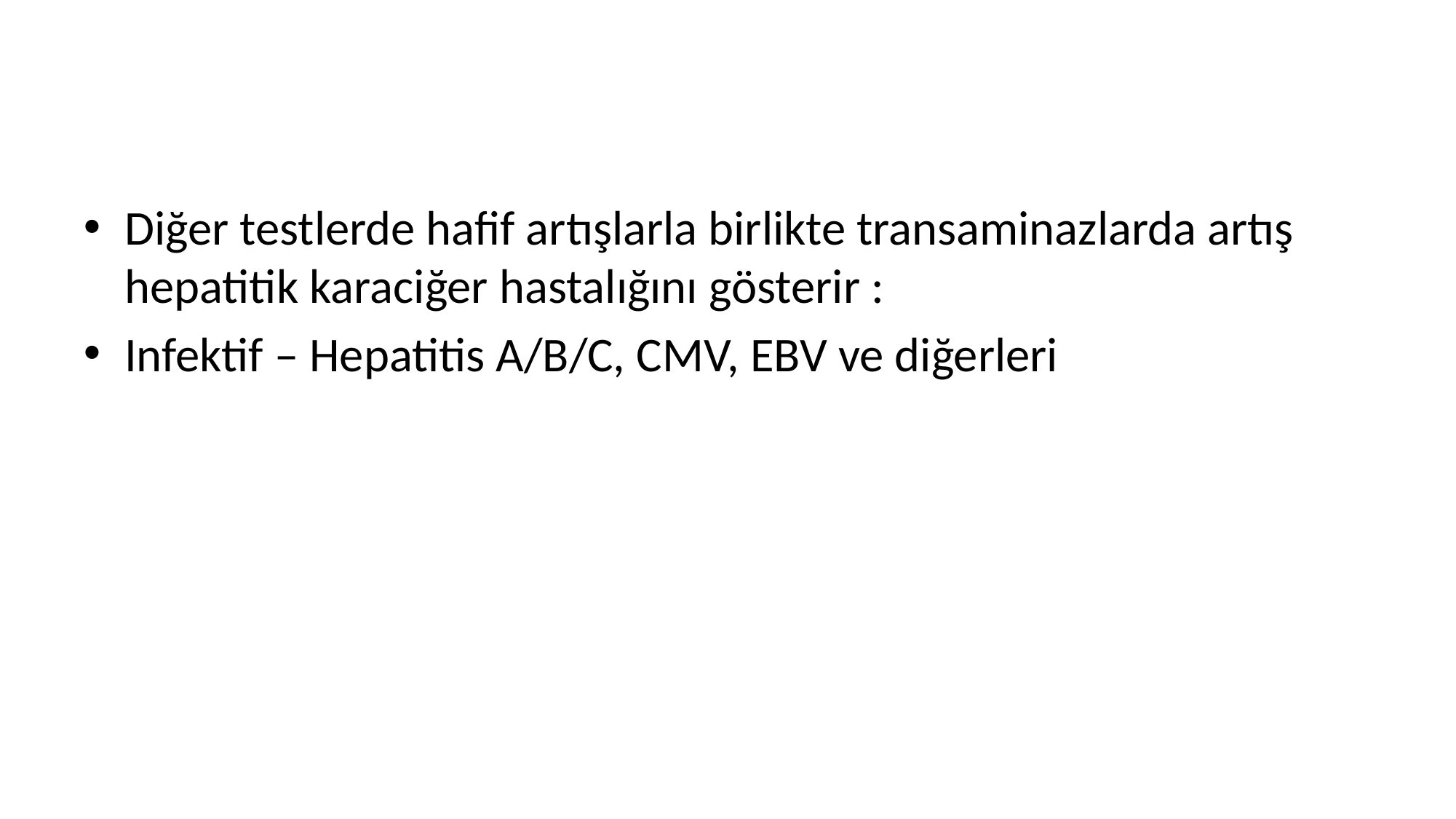

#
Diğer testlerde hafif artışlarla birlikte transaminazlarda artış hepatitik karaciğer hastalığını gösterir :
Infektif – Hepatitis A/B/C, CMV, EBV ve diğerleri